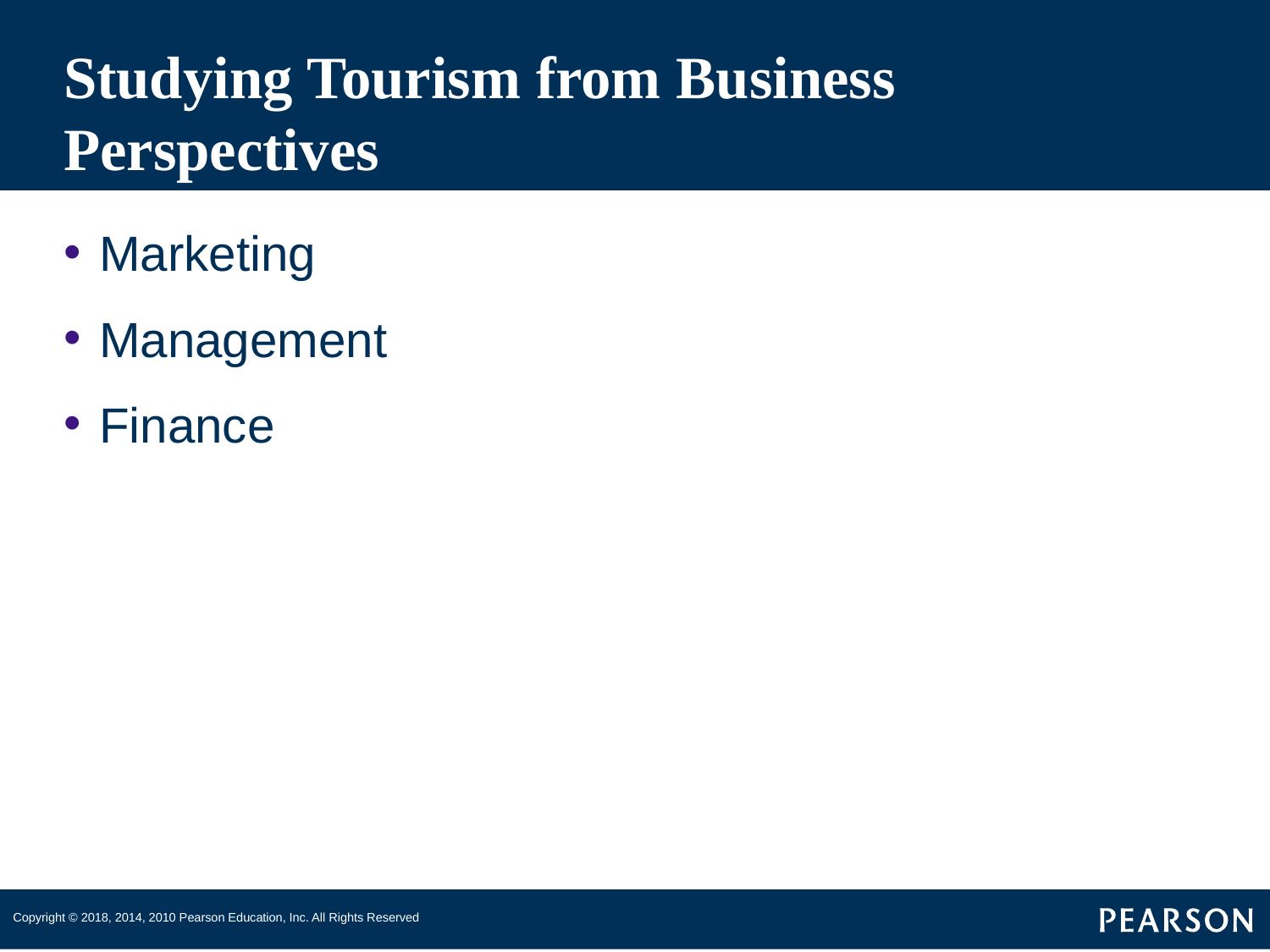

# Studying Tourism from Business Perspectives
Marketing
Management
Finance